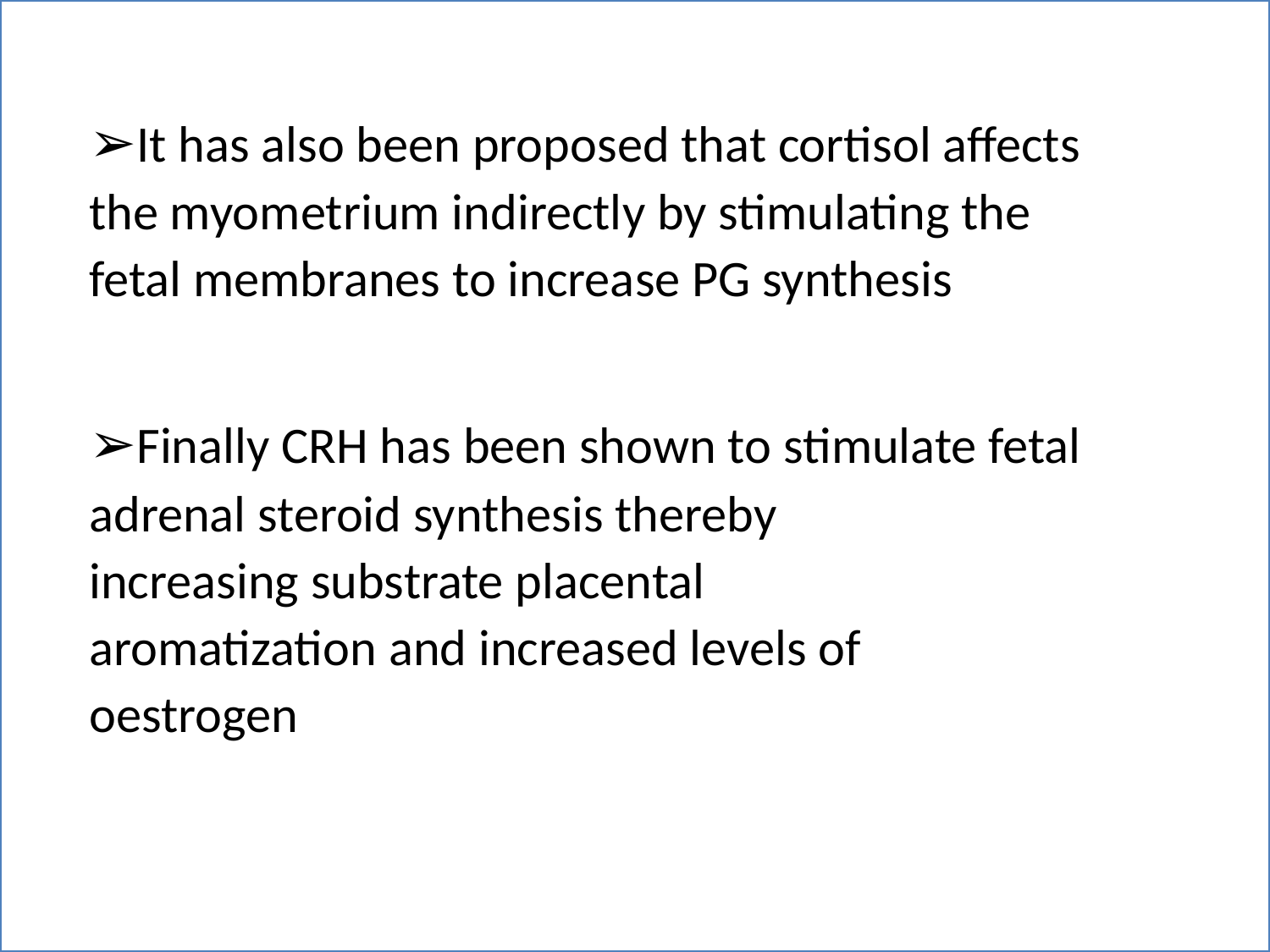

➢It has also been proposed that cortisol affects
the myometrium indirectly by stimulating the
fetal membranes to increase PG synthesis
➢Finally CRH has been shown to stimulate fetal
adrenal steroid synthesis thereby
increasing substrate placental
aromatization and increased levels of
oestrogen